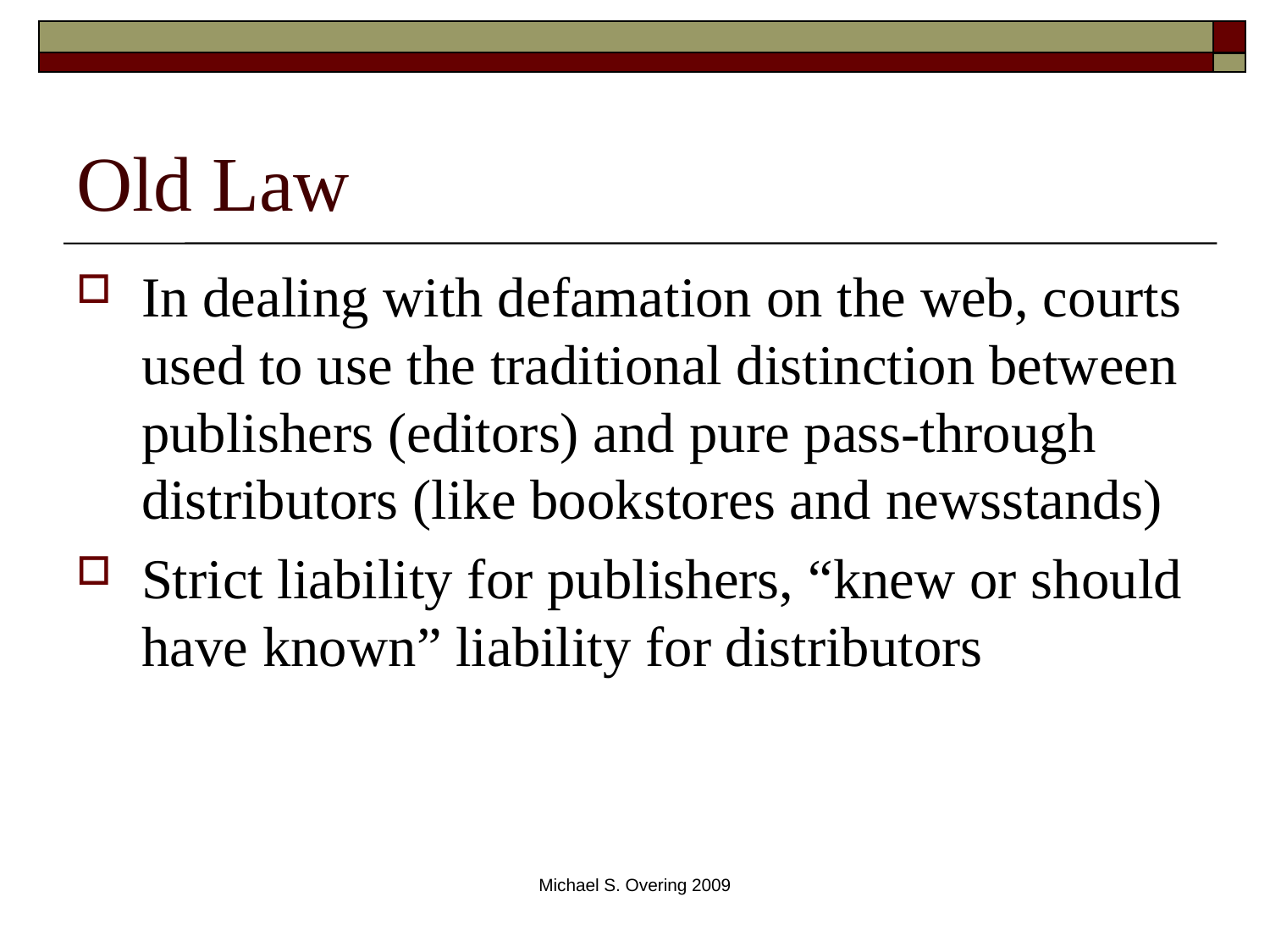

# Old Law
In dealing with defamation on the web, courts used to use the traditional distinction between publishers (editors) and pure pass-through distributors (like bookstores and newsstands)
Strict liability for publishers, “knew or should have known” liability for distributors
Michael S. Overing 2009